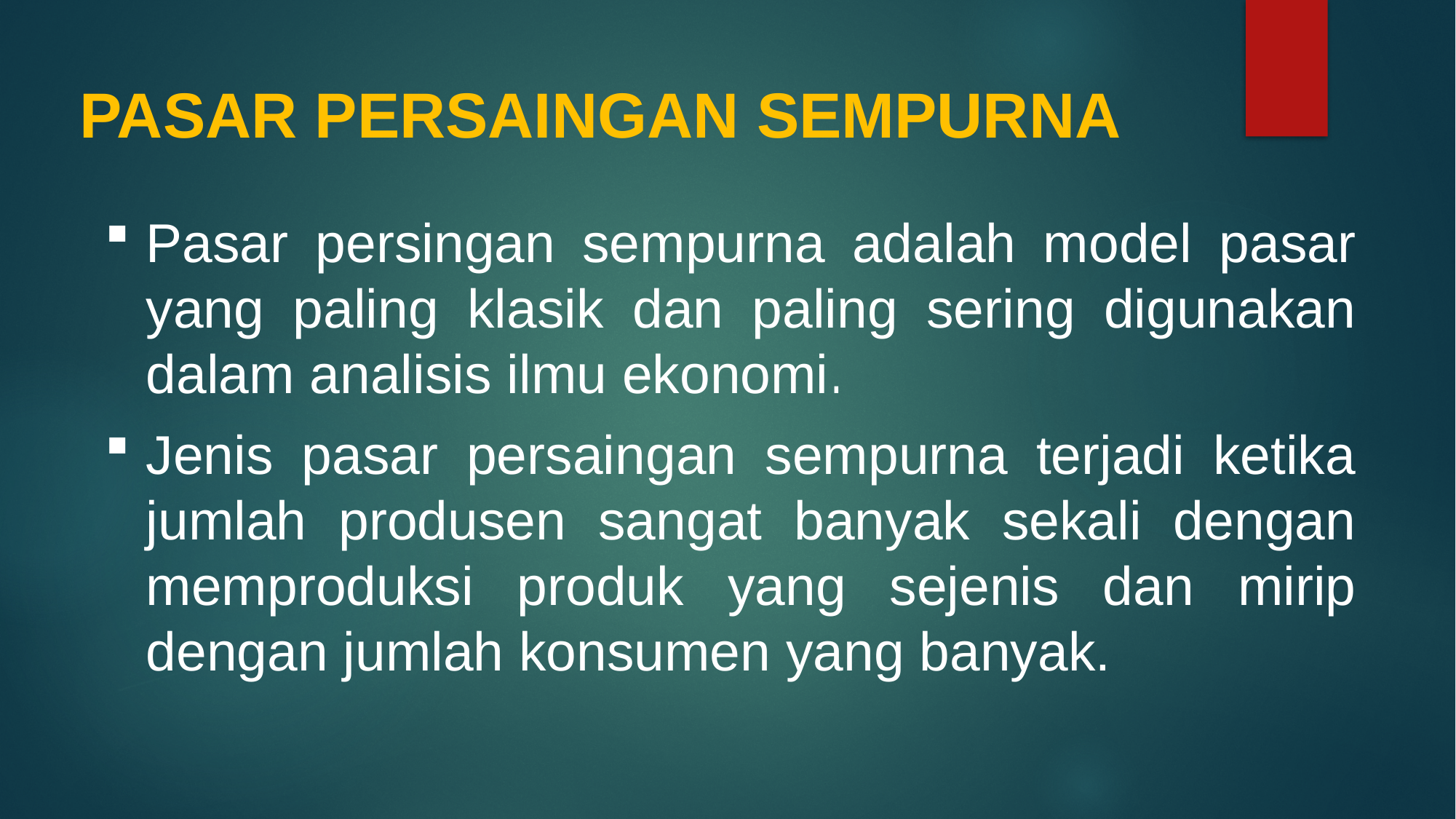

# PASAR PERSAINGAN SEMPURNA
Pasar persingan sempurna adalah model pasar yang paling klasik dan paling sering digunakan dalam analisis ilmu ekonomi.
Jenis pasar persaingan sempurna terjadi ketika jumlah produsen sangat banyak sekali dengan memproduksi produk yang sejenis dan mirip dengan jumlah konsumen yang banyak.